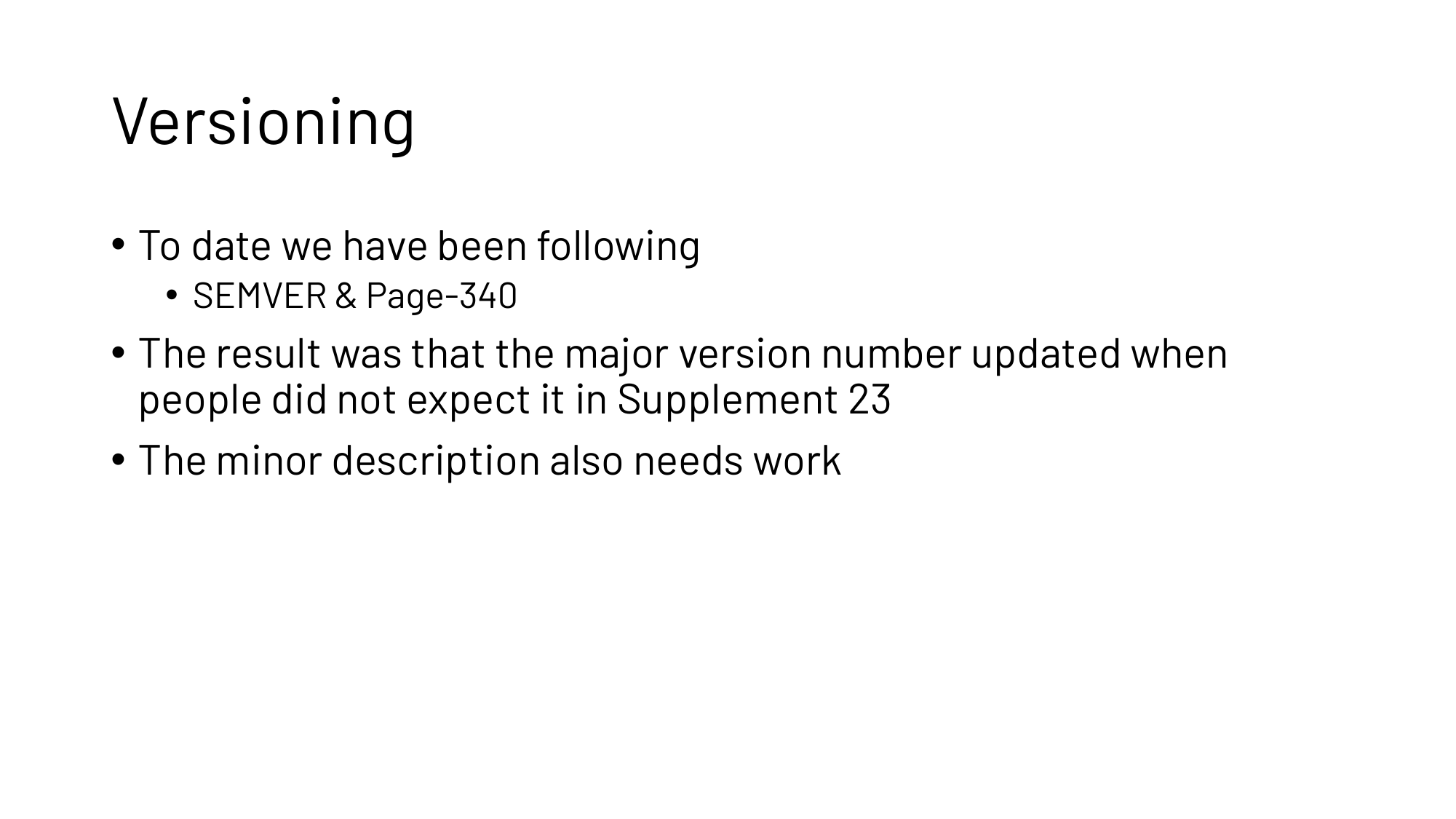

# Versioning
To date we have been following
SEMVER & Page-340
The result was that the major version number updated when people did not expect it in Supplement 23
The minor description also needs work